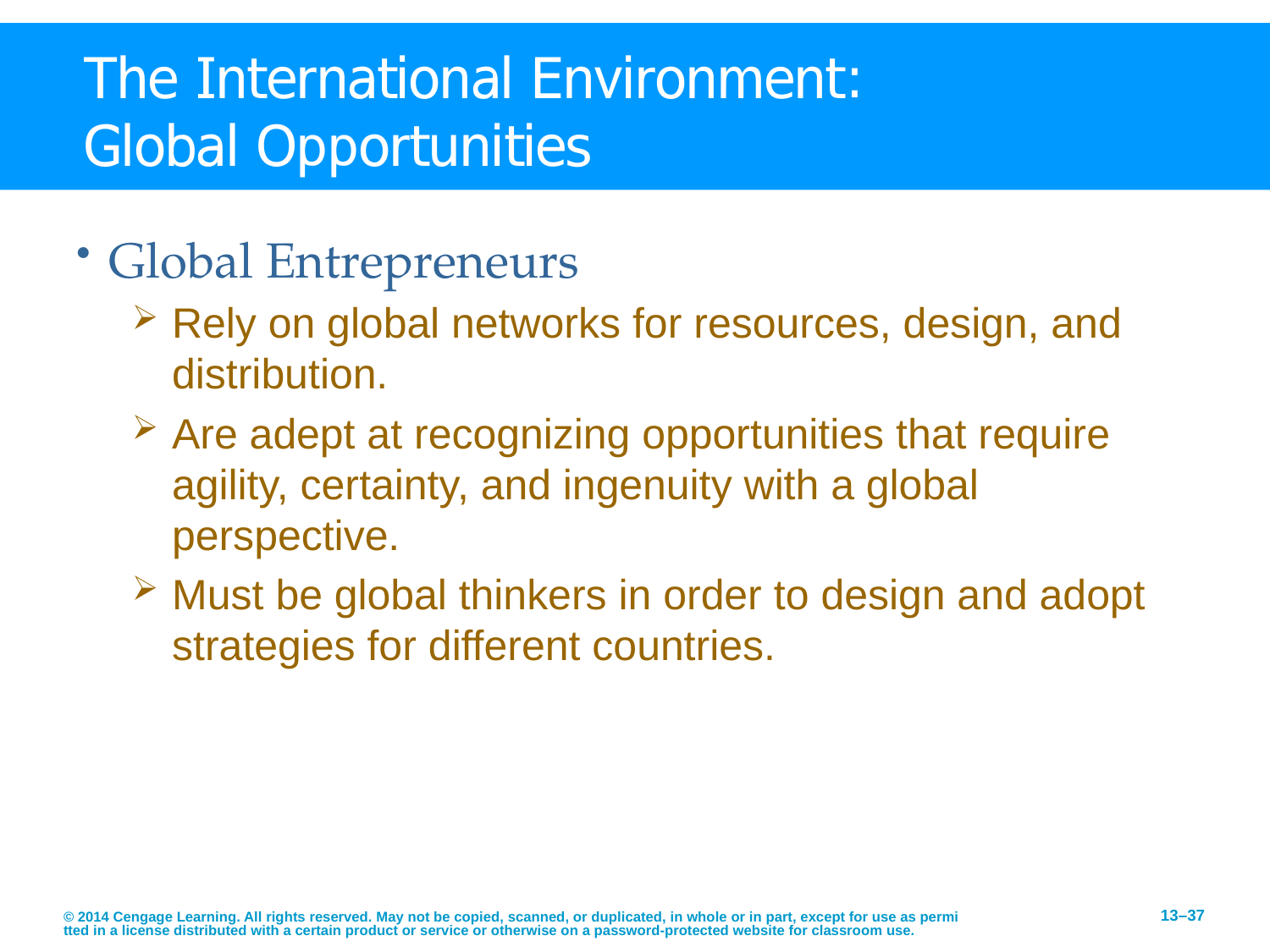

# The International Environment: Global Opportunities
Global Entrepreneurs
Rely on global networks for resources, design, and distribution.
Are adept at recognizing opportunities that require agility, certainty, and ingenuity with a global perspective.
Must be global thinkers in order to design and adopt strategies for different countries.
© 2014 Cengage Learning. All rights reserved. May not be copied, scanned, or duplicated, in whole or in part, except for use as permitted in a license distributed with a certain product or service or otherwise on a password-protected website for classroom use.
13–37